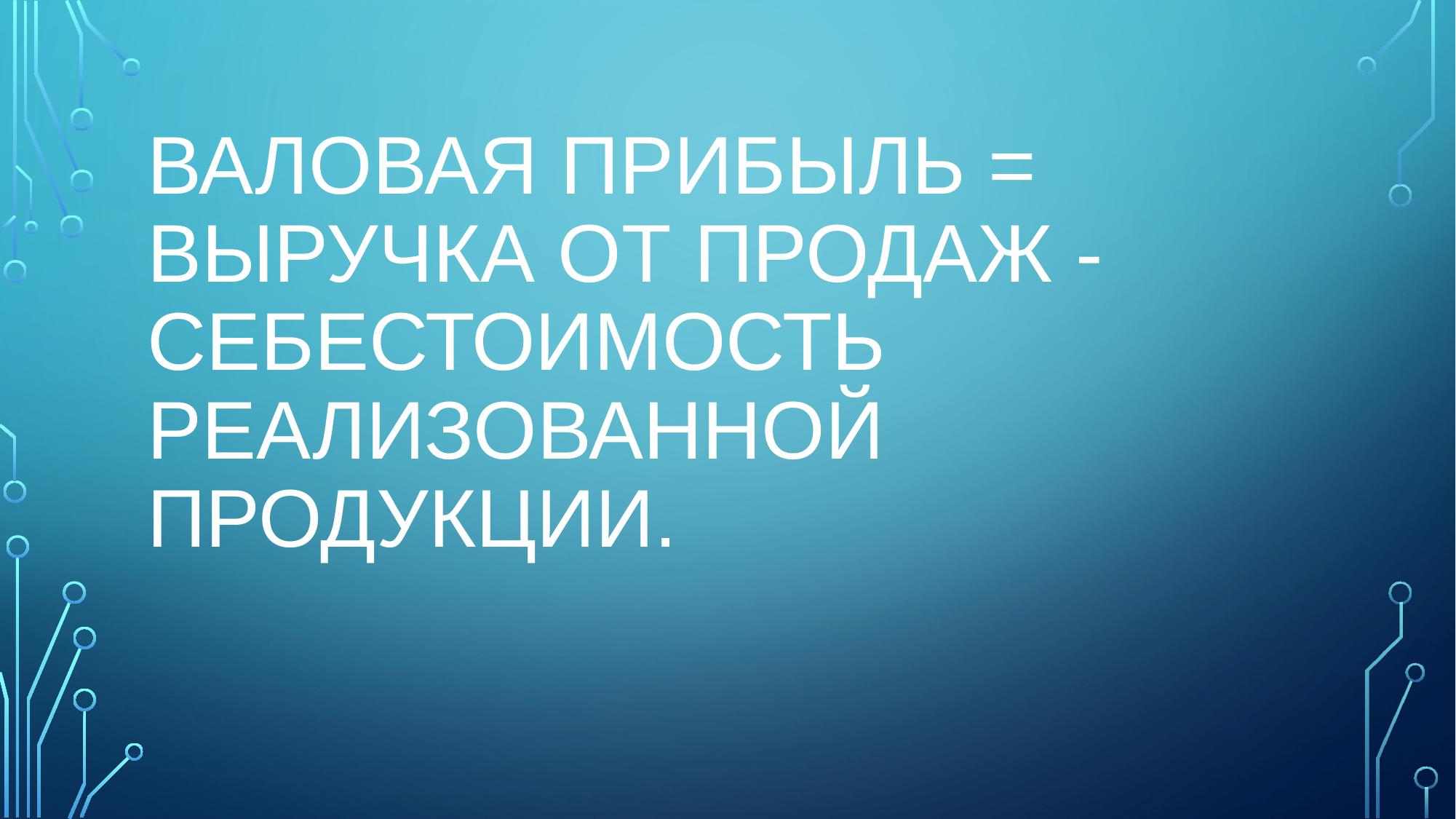

# Валовая прибыль = Выручка от продаж - Себестоимость реализованной продукции.